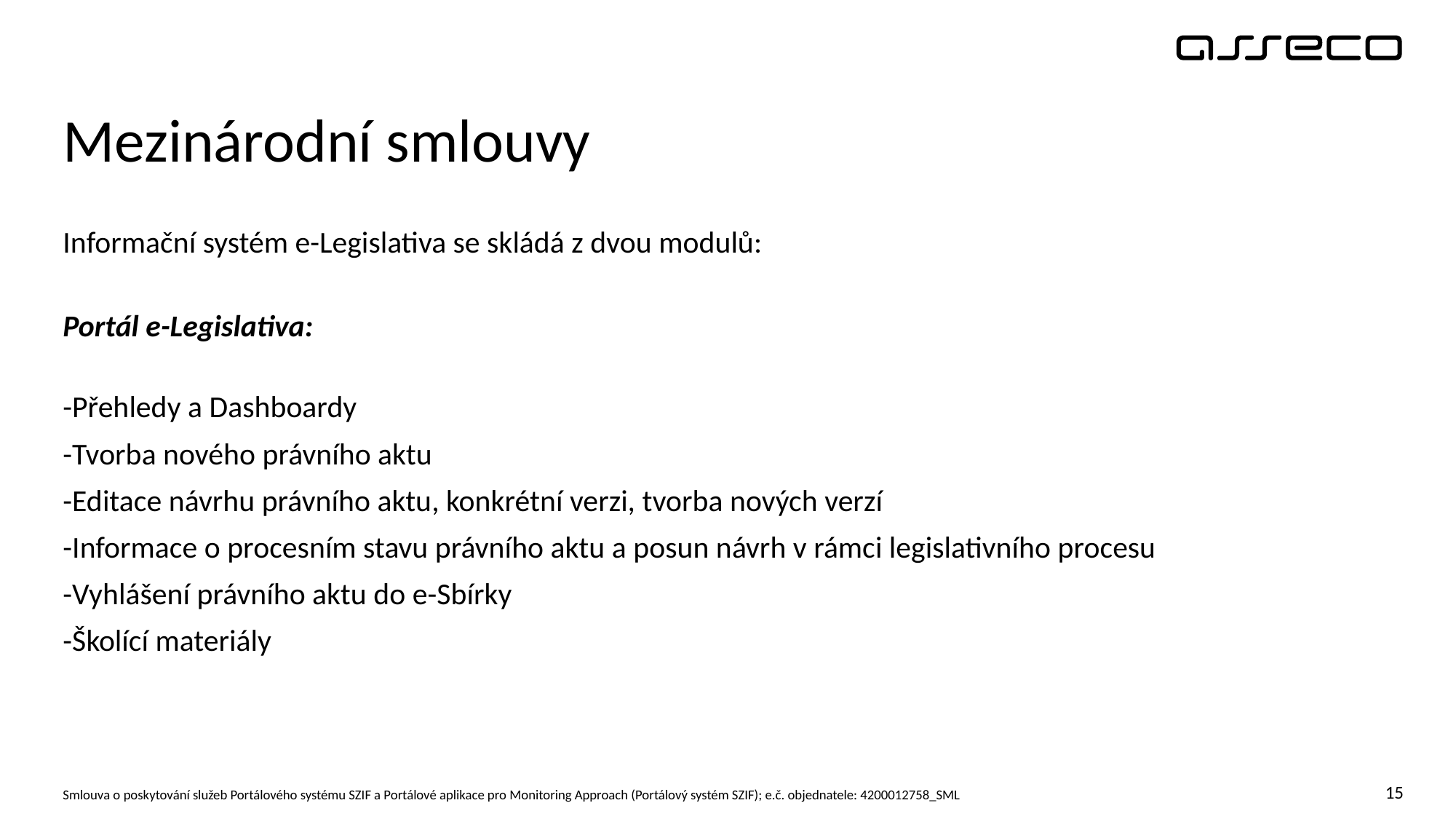

# Mezinárodní smlouvy
Informační systém e-Legislativa se skládá z dvou modulů:
Portál e-Legislativa:
-Přehledy a Dashboardy
-Tvorba nového právního aktu
-Editace návrhu právního aktu, konkrétní verzi, tvorba nových verzí
-Informace o procesním stavu právního aktu a posun návrh v rámci legislativního procesu
-Vyhlášení právního aktu do e-Sbírky
-Školící materiály

Smlouva o poskytování služeb Portálového systému SZIF a Portálové aplikace pro Monitoring Approach (Portálový systém SZIF); e.č. objednatele: 4200012758_SML
15